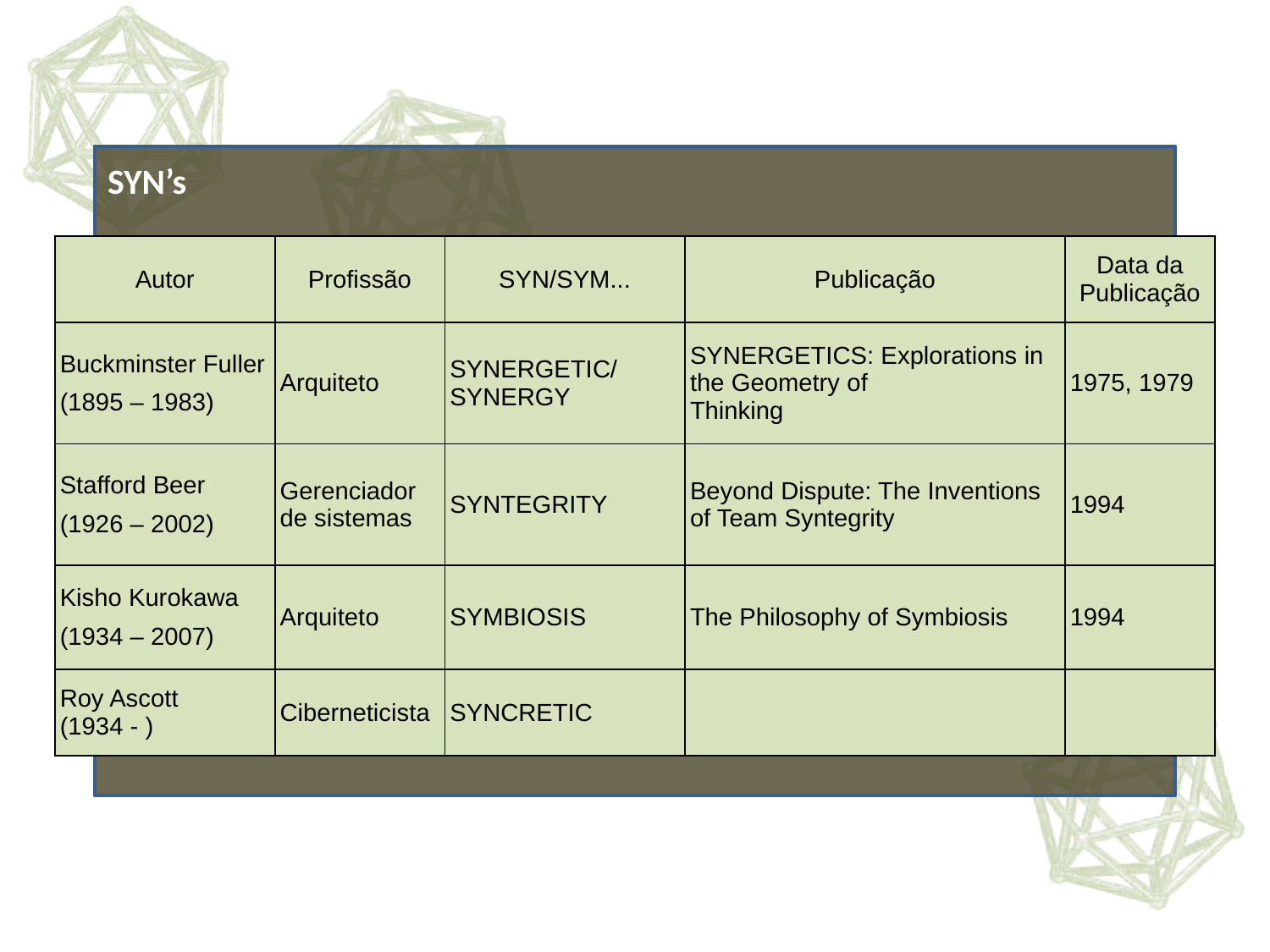

SYN’s

| Autor | Profissão | SYN/SYM... | Publicação | Data da Publicação |
| --- | --- | --- | --- | --- |
| Buckminster Fuller (1895 – 1983) | Arquiteto | SYNERGETIC/ SYNERGY | SYNERGETICS: Explorations in the Geometry of Thinking | 1975, 1979 |
| Stafford Beer (1926 – 2002) | Gerenciador de sistemas | SYNTEGRITY | Beyond Dispute: The Inventions of Team Syntegrity | 1994 |
| Kisho Kurokawa (1934 – 2007) | Arquiteto | SYMBIOSIS | The Philosophy of Symbiosis | 1994 |
| Roy Ascott (1934 - ) | Ciberneticista | SYNCRETIC |  |  |